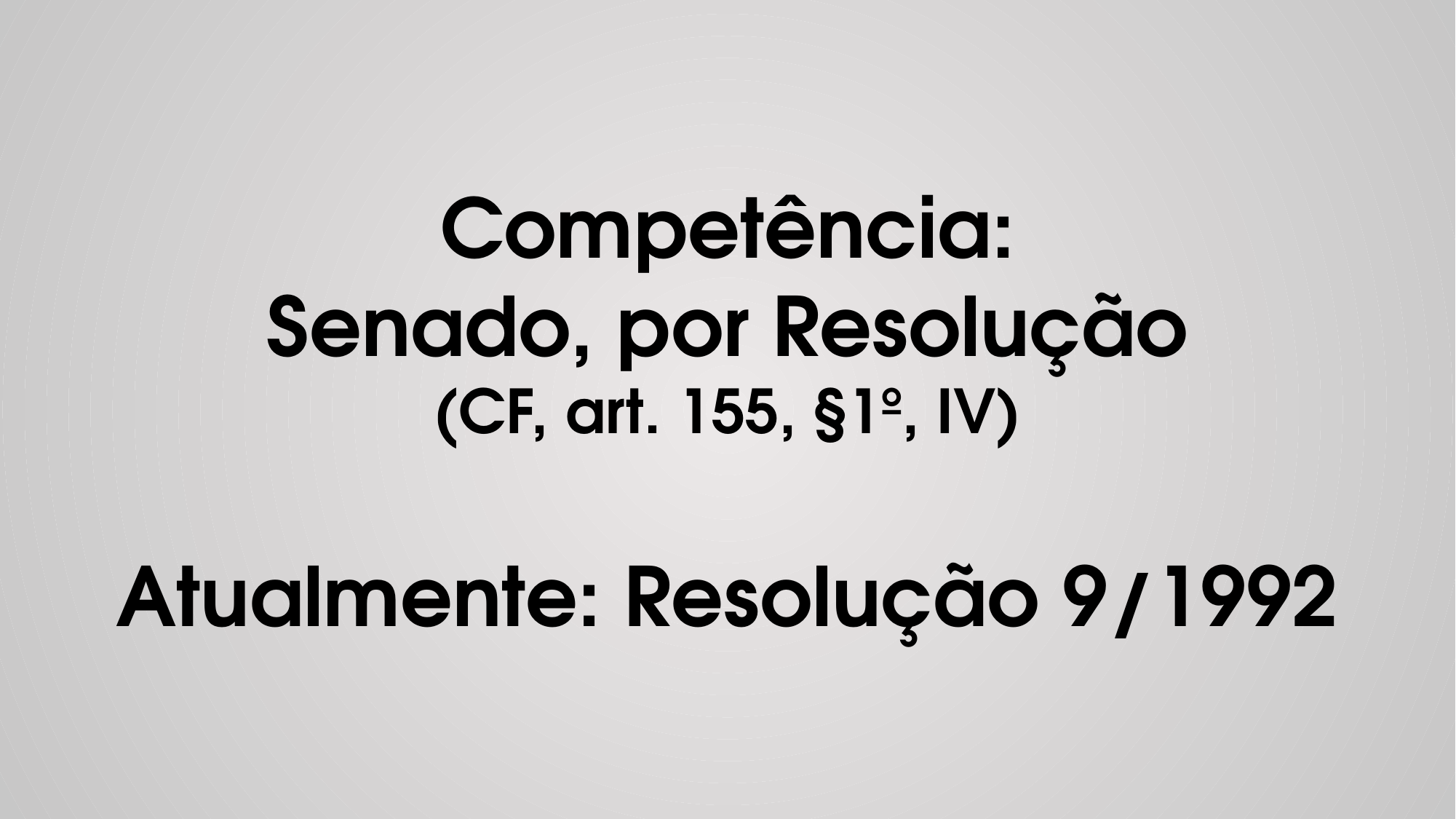

Competência:
Senado, por Resolução
(CF, art. 155, §1º, IV)

Atualmente: Resolução 9/1992